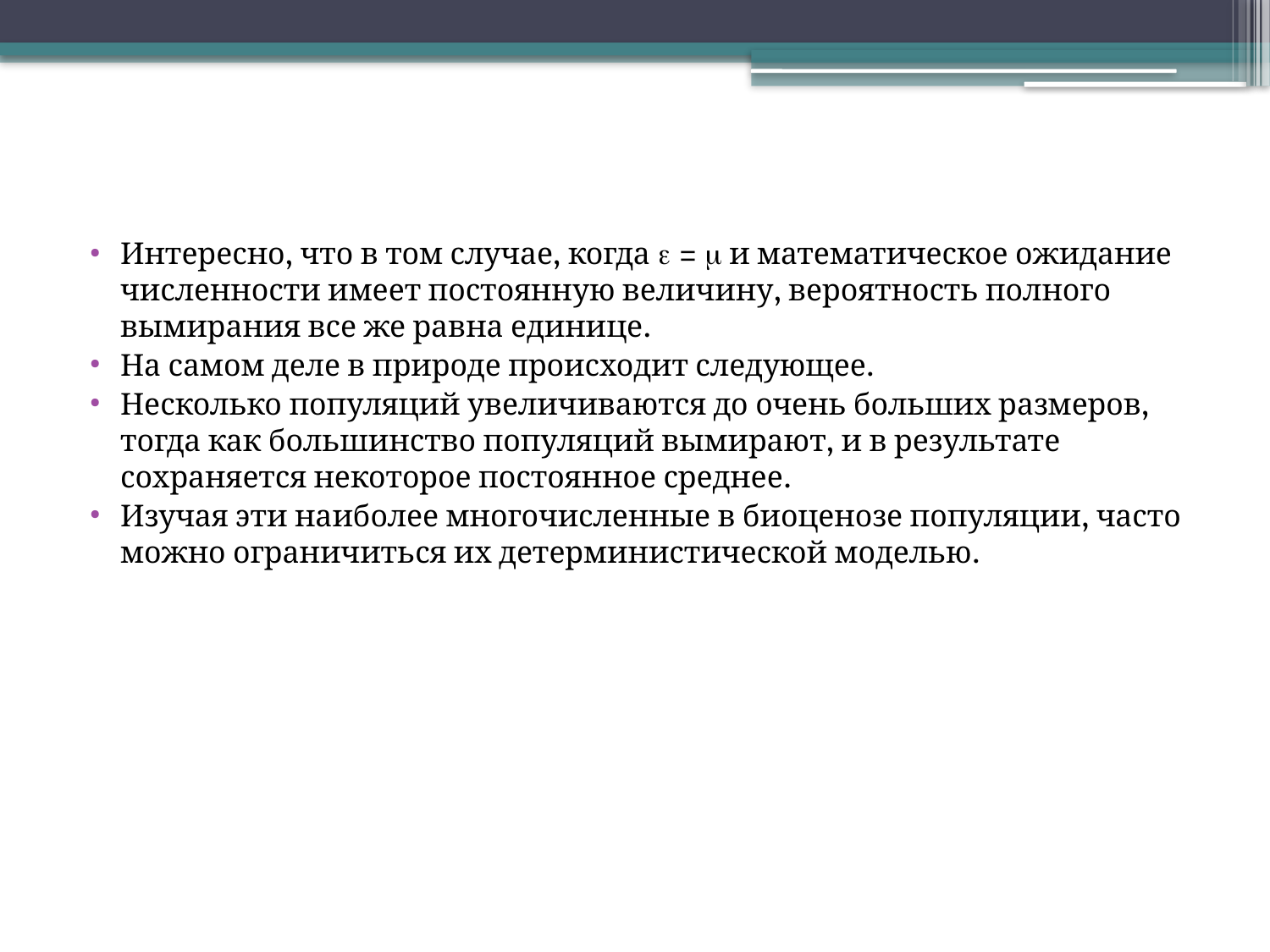

#
Интересно, что в том случае, когда ε = μ и математическое ожидание численности имеет постоянную величину, вероятность полного вымирания все же равна единице.
На самом деле в природе происходит следующее.
Несколько популяций увеличиваются до очень больших размеров, тогда как большинство популяций вымирают, и в результате сохраняется некоторое постоянное среднее.
Изучая эти наиболее многочисленные в биоценозе популяции, часто можно ограничиться их детерминистической моделью.